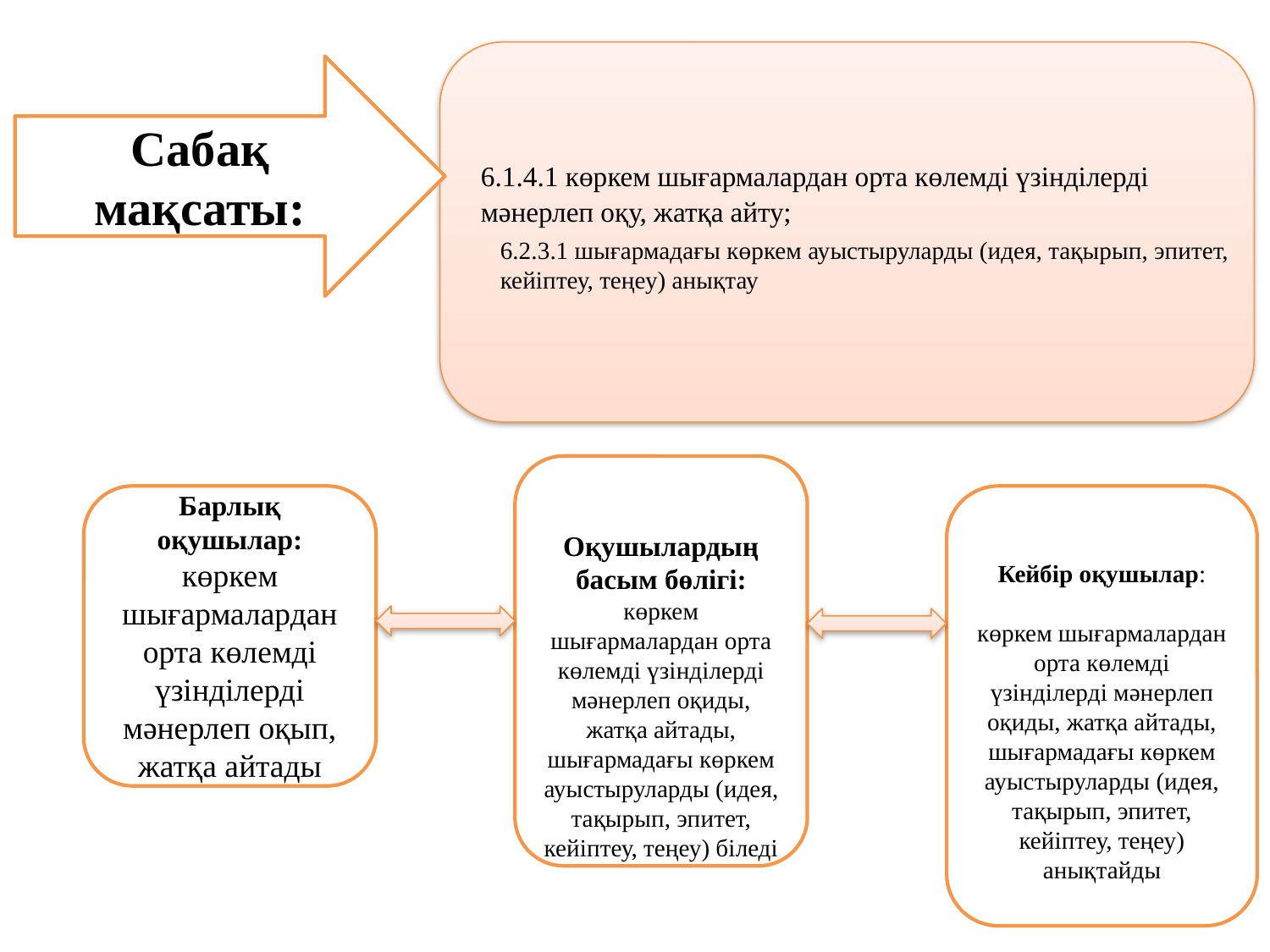

Сабақ мақсаты:
| 6.1.4.1 көркем шығармалардан орта көлемді үзінділерді мәнерлеп оқу, жатқа айту; |
| --- |
6.2.3.1 шығармадағы көркем ауыстыруларды (идея, тақырып, эпитет, кейіптеу, теңеу) анықтау

Оқушылардың басым бөлігі:
көркем шығармалардан орта көлемді үзінділерді мәнерлеп оқиды, жатқа айтады, шығармадағы көркем ауыстыруларды (идея, тақырып, эпитет, кейіптеу, теңеу) біледі
Барлық оқушылар:
көркем шығармалардан орта көлемді үзінділерді мәнерлеп оқып, жатқа айтады

Кейбір оқушылар:

көркем шығармалардан орта көлемді үзінділерді мәнерлеп оқиды, жатқа айтады,
шығармадағы көркем ауыстыруларды (идея, тақырып, эпитет, кейіптеу, теңеу) анықтайды